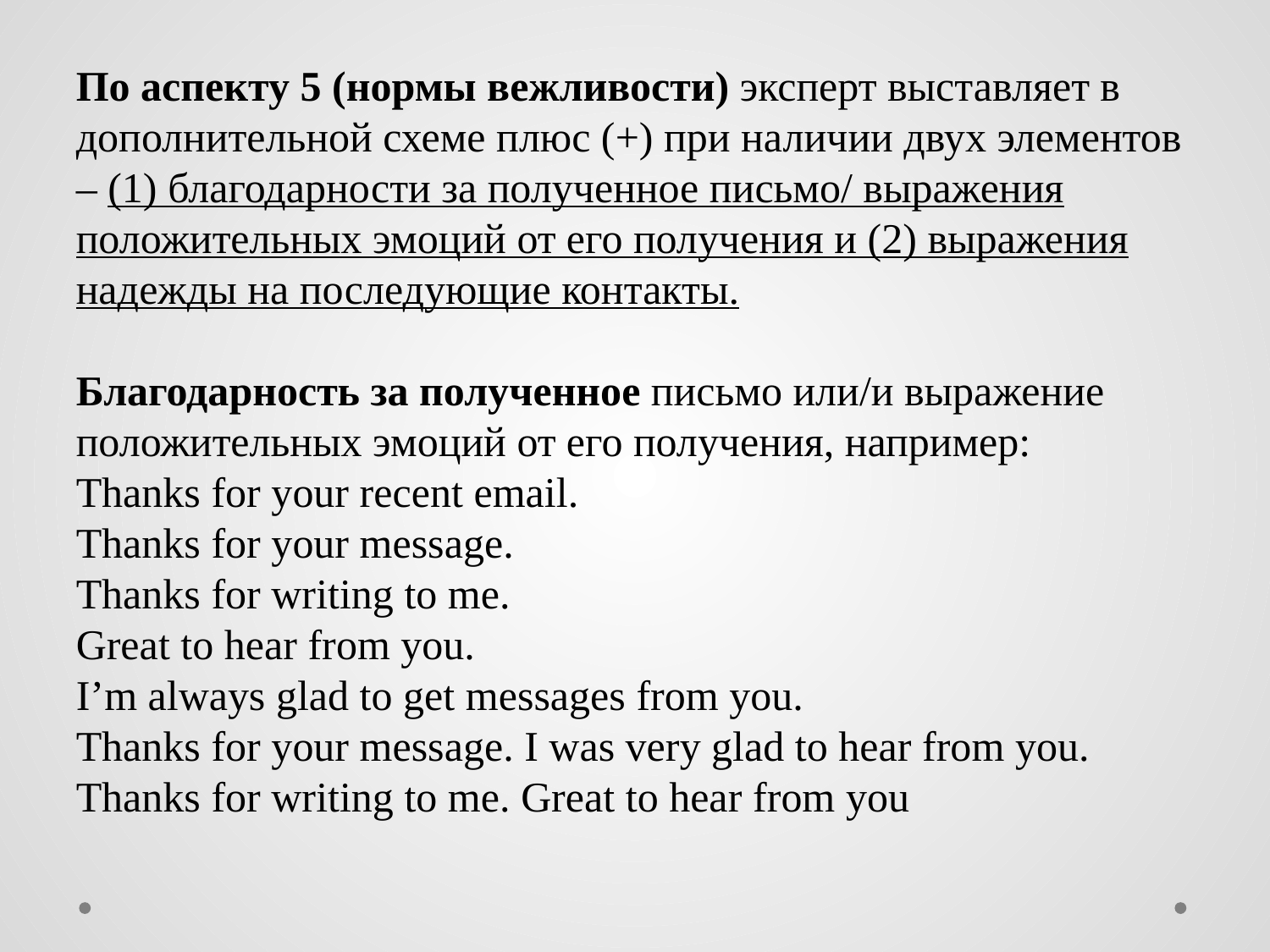

По аспекту 5 (нормы вежливости) эксперт выставляет в дополнительной схеме плюс (+) при наличии двух элементов – (1) благодарности за полученное письмо/ выражения положительных эмоций от его получения и (2) выражения надежды на последующие контакты.

Благодарность за полученное письмо или/и выражение положительных эмоций от его получения, например:
Thanks for your recent email.
Thanks for your message.
Thanks for writing to me.
Great to hear from you.
I’m always glad to get messages from you.
Thanks for your message. I was very glad to hear from you.
Thanks for writing to me. Great to hear from you